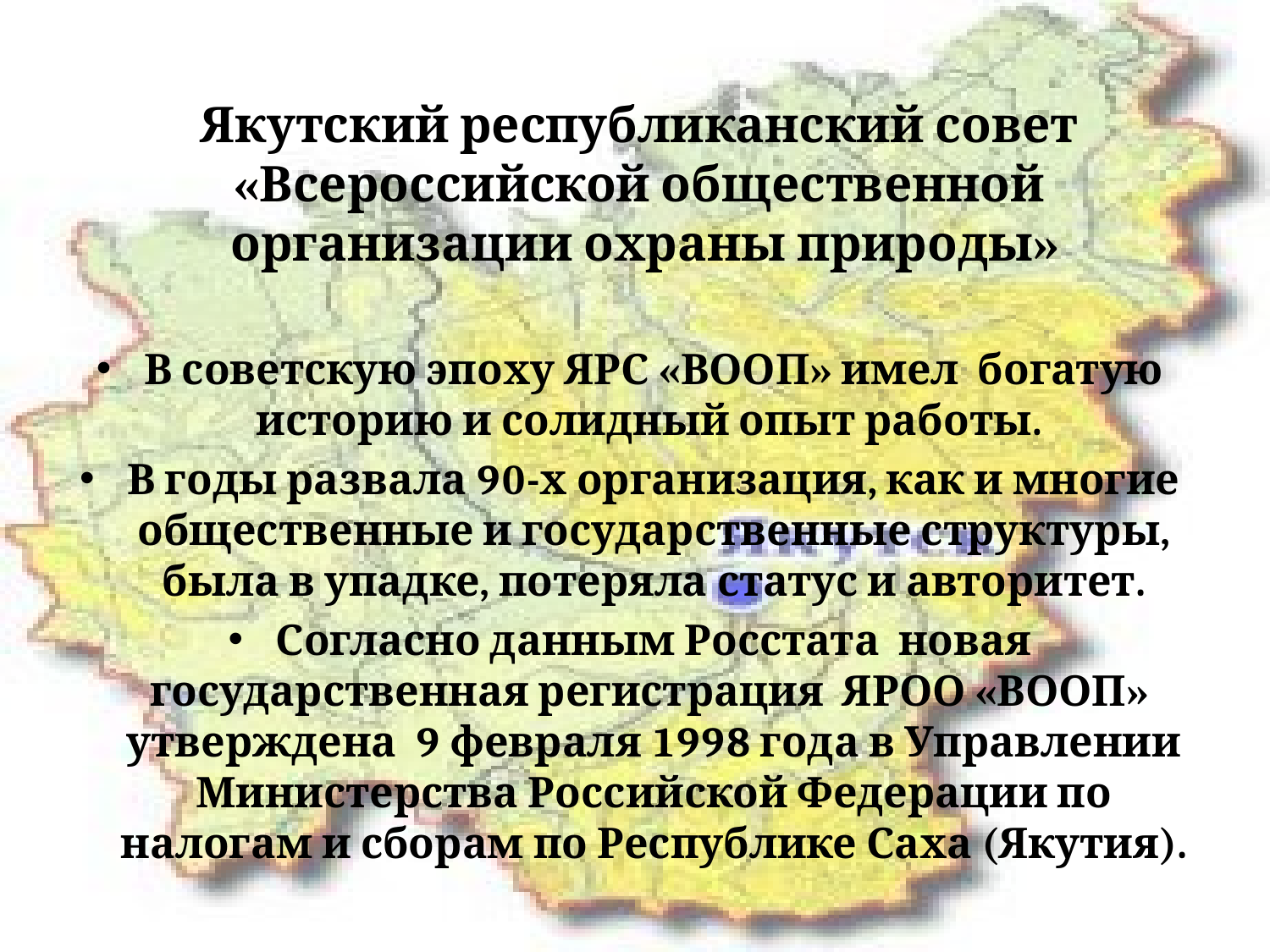

# Якутский республиканский совет «Всероссийской общественной организации охраны природы»
В советскую эпоху ЯРС «ВООП» имел  богатую историю и солидный опыт работы.
В годы развала 90-х организация, как и многие общественные и государственные структуры, была в упадке, потеряла статус и авторитет.
Согласно данным Росстата  новая государственная регистрация  ЯРОО «ВООП»  утверждена  9 февраля 1998 года в Управлении Министерства Российской Федерации по налогам и сборам по Республике Саха (Якутия).